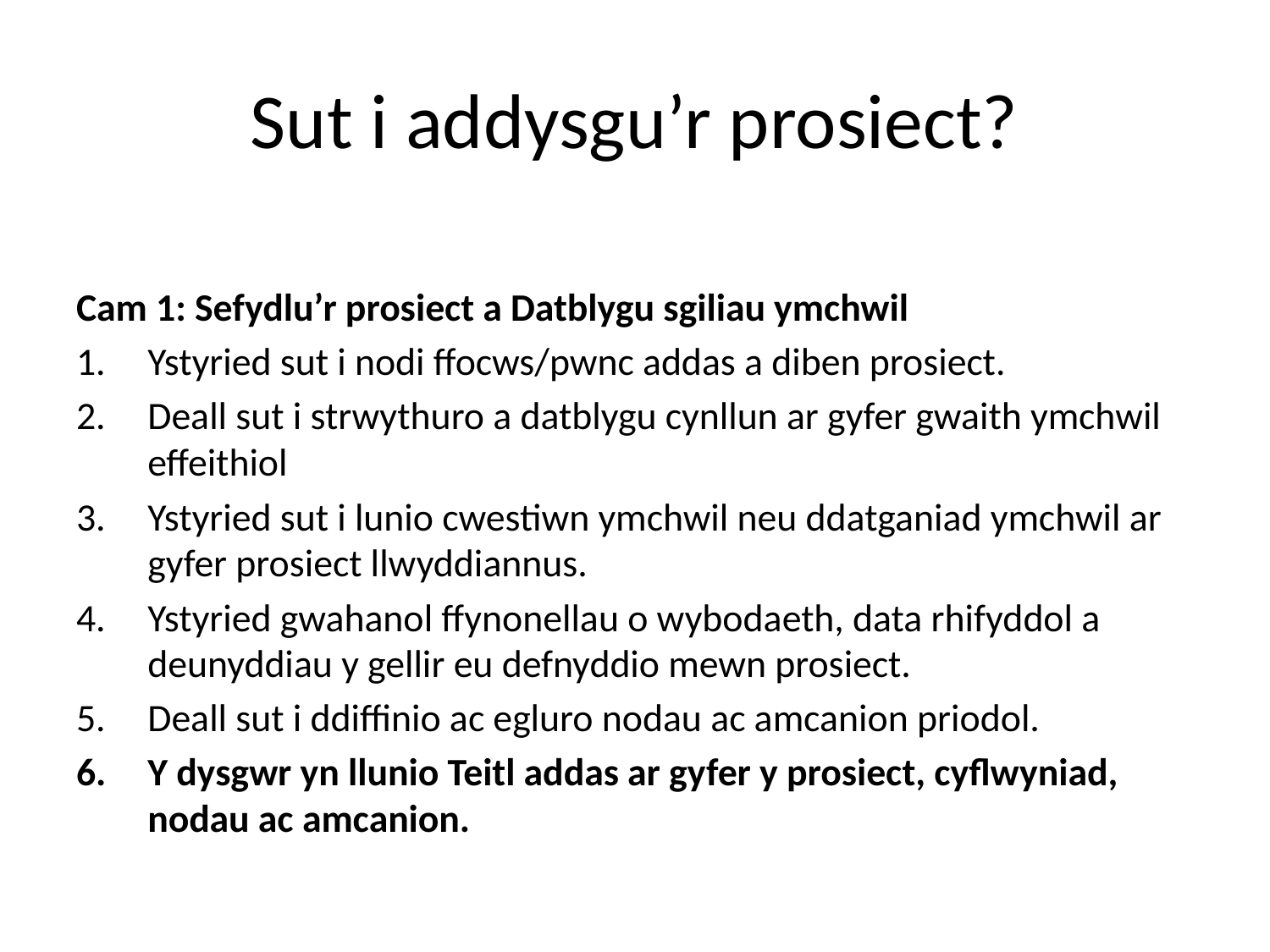

# Sut i addysgu’r prosiect?

Cam 1: Sefydlu’r prosiect a Datblygu sgiliau ymchwil
Ystyried sut i nodi ffocws/pwnc addas a diben prosiect.
Deall sut i strwythuro a datblygu cynllun ar gyfer gwaith ymchwil effeithiol
Ystyried sut i lunio cwestiwn ymchwil neu ddatganiad ymchwil ar gyfer prosiect llwyddiannus.
Ystyried gwahanol ffynonellau o wybodaeth, data rhifyddol a deunyddiau y gellir eu defnyddio mewn prosiect.
Deall sut i ddiffinio ac egluro nodau ac amcanion priodol.
Y dysgwr yn llunio Teitl addas ar gyfer y prosiect, cyflwyniad, nodau ac amcanion.